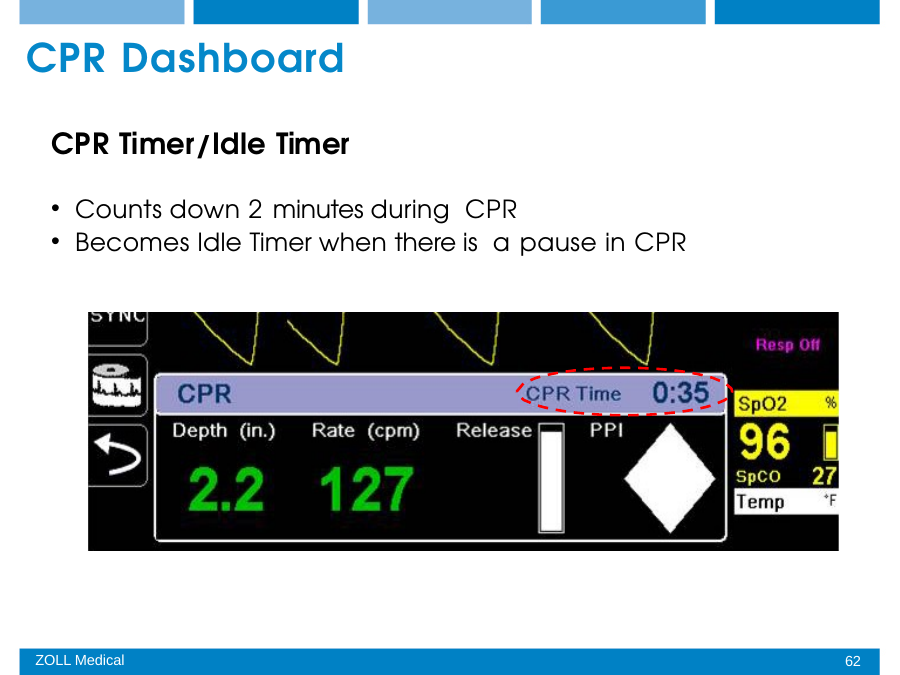

# CPR Dashboard
CPR Timer/Idle Timer

Counts down 2 minutes during  CPR
Becomes Idle Timer when there is  a pause in CPR